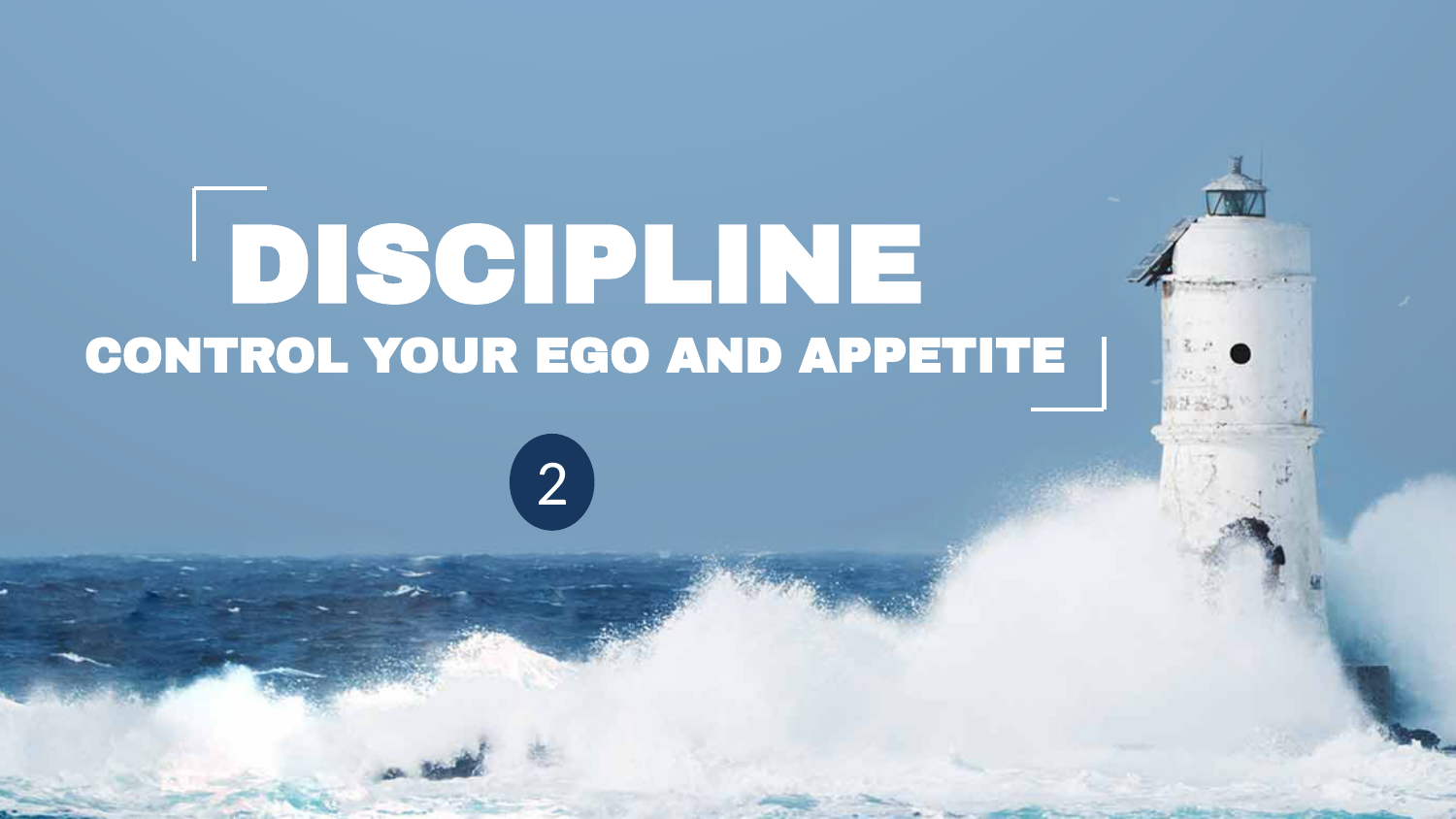

DISCIPLINE
CONTROL YOUR EGO AND APPETITE

2